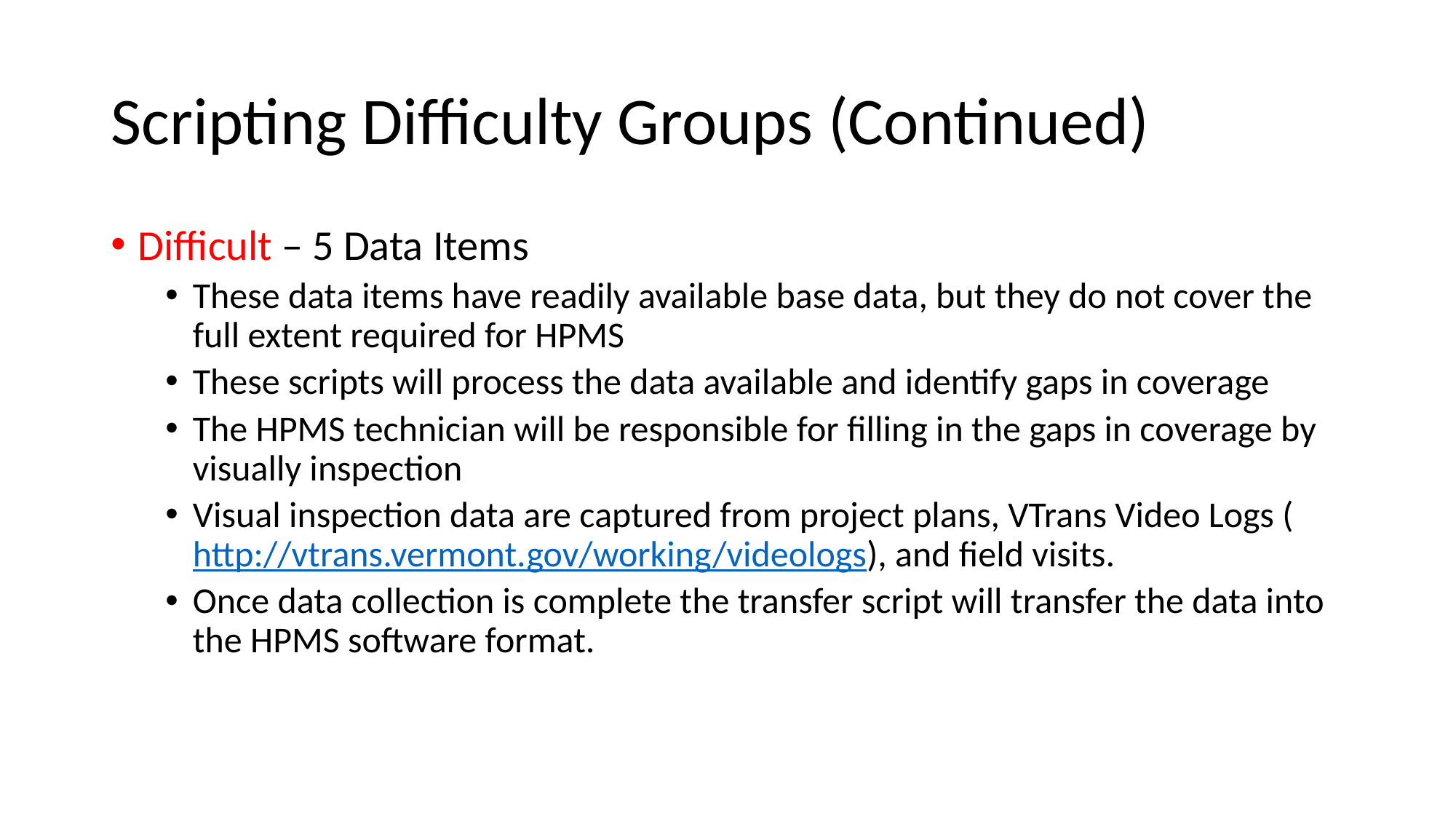

# Scripting Difficulty Groups (Continued)
Difficult – 5 Data Items
These data items have readily available base data, but they do not cover the full extent required for HPMS
These scripts will process the data available and identify gaps in coverage
The HPMS technician will be responsible for filling in the gaps in coverage by visually inspection
Visual inspection data are captured from project plans, VTrans Video Logs (http://vtrans.vermont.gov/working/videologs), and field visits.
Once data collection is complete the transfer script will transfer the data into the HPMS software format.